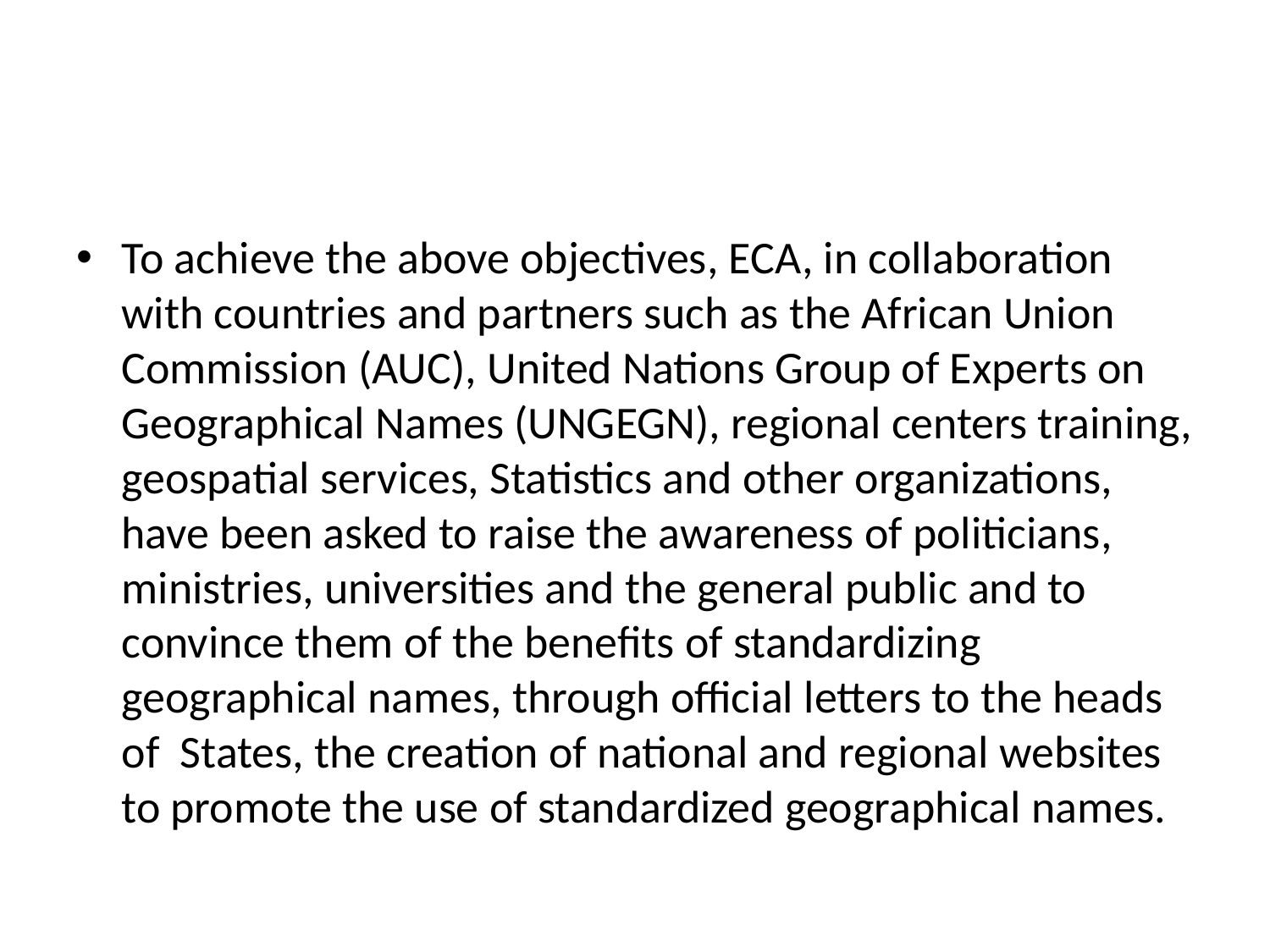

#
To achieve the above objectives, ECA, in collaboration with countries and partners such as the African Union Commission (AUC), United Nations Group of Experts on Geographical Names (UNGEGN), regional centers training, geospatial services, Statistics and other organizations, have been asked to raise the awareness of politicians, ministries, universities and the general public and to convince them of the benefits of standardizing geographical names, through official letters to the heads of  States, the creation of national and regional websites to promote the use of standardized geographical names.